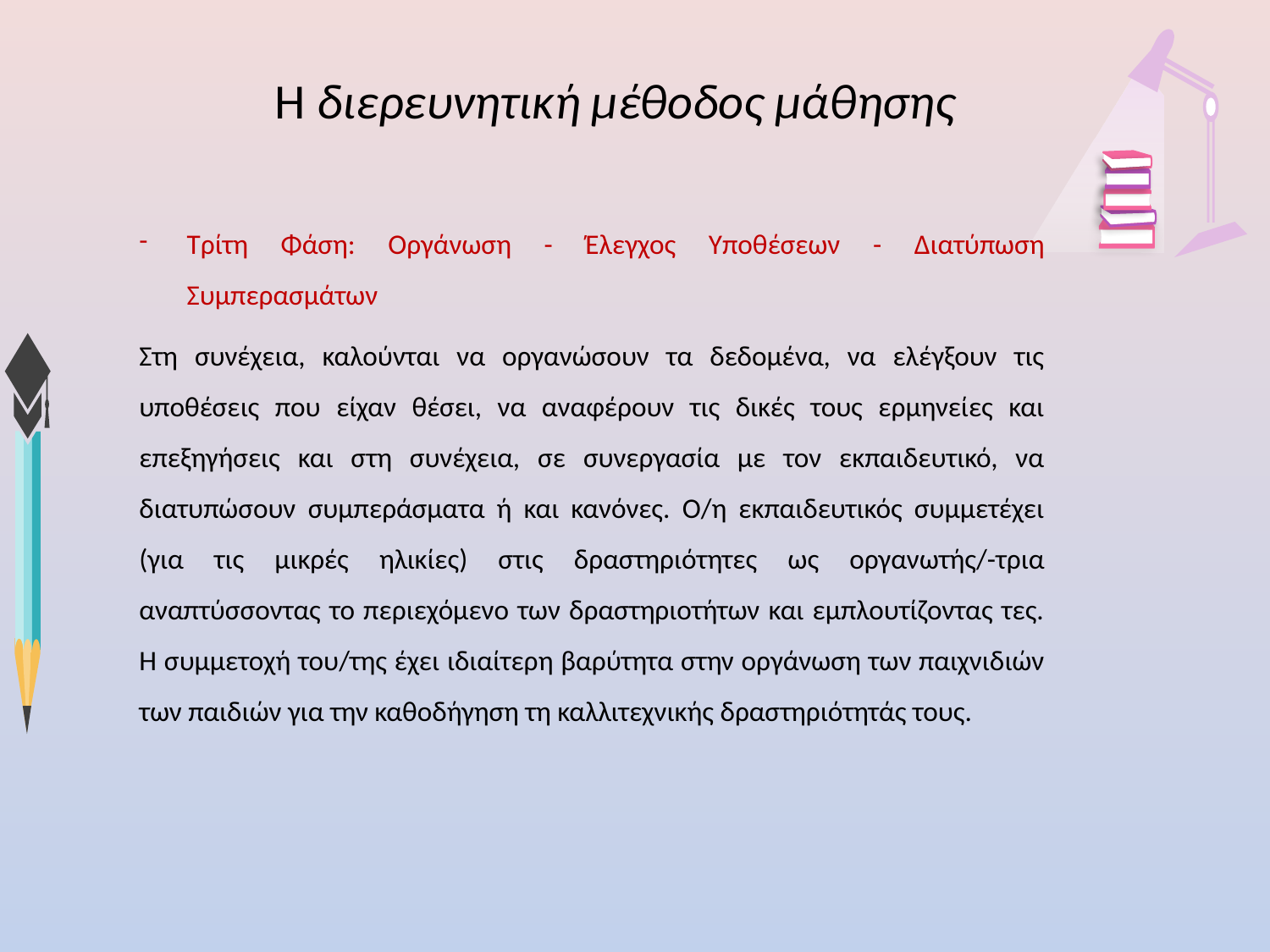

# H διερευνητική μέθοδος μάθησης

Τρίτη Φάση: Οργάνωση - Έλεγχος Υποθέσεων - Διατύπωση Συμπερασμάτων
Στη συνέχεια, καλούνται να οργανώσουν τα δεδομένα, να ελέγξουν τις υποθέσεις που είχαν θέσει, να αναφέρουν τις δικές τους ερμηνείες και επεξηγήσεις και στη συνέχεια, σε συνεργασία με τον εκπαιδευτικό, να διατυπώσουν συμπεράσματα ή και κανόνες. Ο/η εκπαιδευτικός συμμετέχει (για τις μικρές ηλικίες) στις δραστηριότητες ως οργανωτής/-τρια αναπτύσσοντας το περιεχόμενο των δραστηριοτήτων και εμπλουτίζοντας τες. Η συμμετοχή του/της έχει ιδιαίτερη βαρύτητα στην οργάνωση των παιχνιδιών των παιδιών για την καθοδήγηση τη καλλιτεχνικής δραστηριότητάς τους.